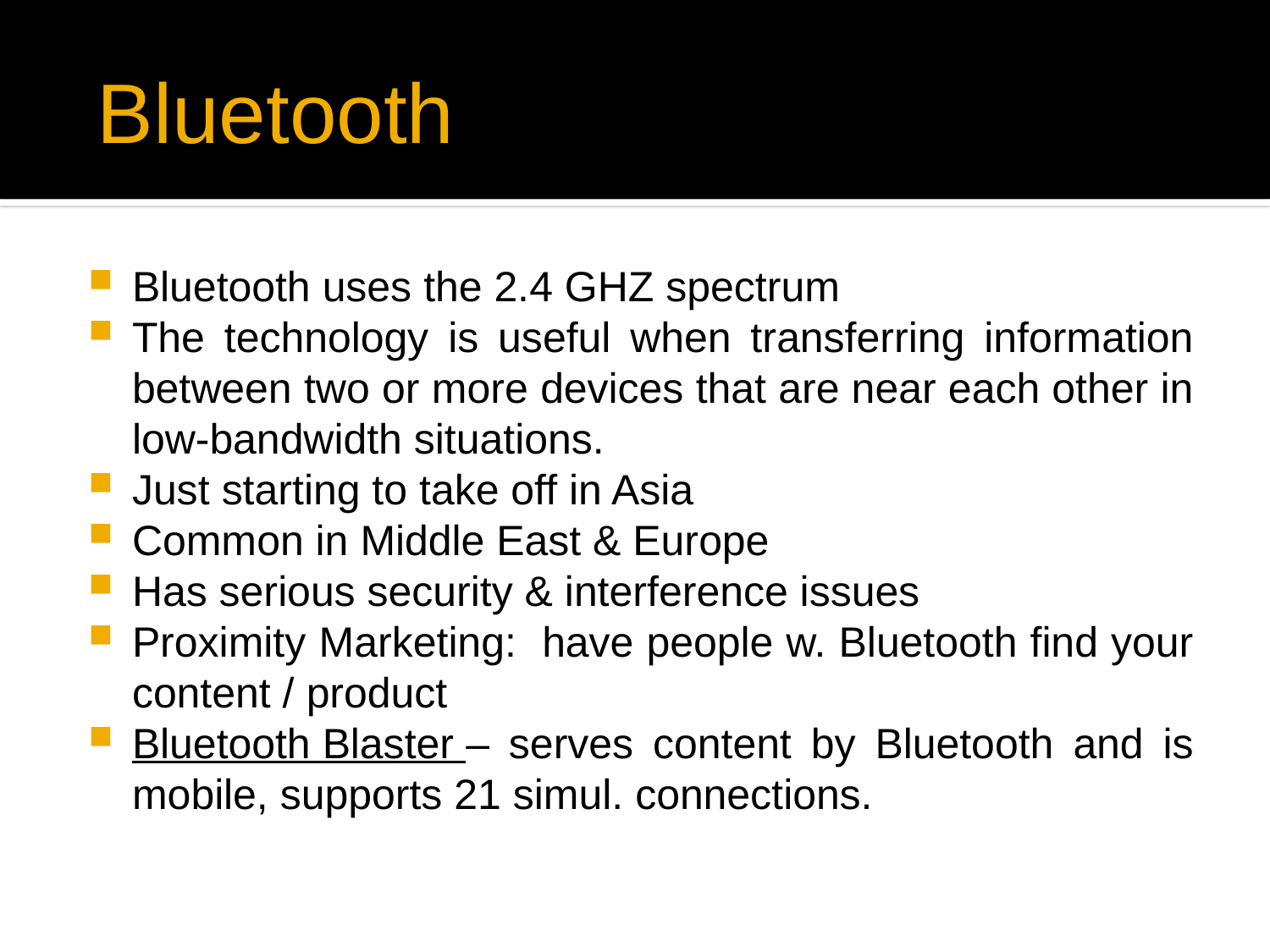

Bluetooth
Bluetooth uses the 2.4 GHZ spectrum
The technology is useful when transferring information between two or more devices that are near each other in low-bandwidth situations.
Just starting to take off in Asia
Common in Middle East & Europe
Has serious security & interference issues
Proximity Marketing:  have people w. Bluetooth find your content / product
Bluetooth Blaster – serves content by Bluetooth and is mobile, supports 21 simul. connections.